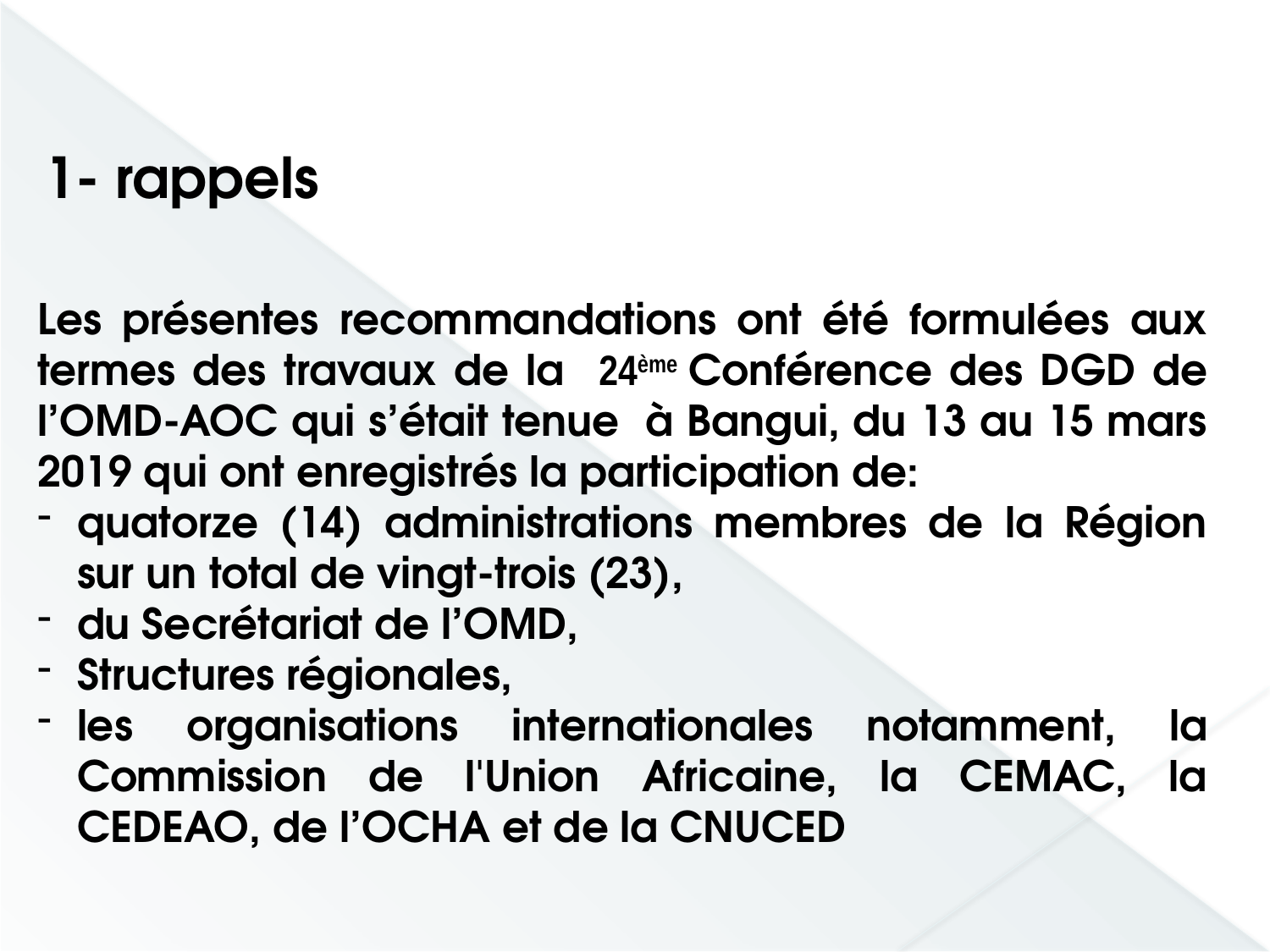

1- rappels

Les présentes recommandations ont été formulées aux termes des travaux de la  24ème Conférence des DGD de l’OMD-AOC qui s’était tenue  à Bangui, du 13 au 15 mars 2019 qui ont enregistrés la participation de:
quatorze (14) administrations membres de la Région sur un total de vingt-trois (23),
du Secrétariat de l’OMD,
Structures régionales,
les organisations internationales notamment, la Commission de l'Union Africaine, la CEMAC, la CEDEAO, de l’OCHA et de la CNUCED